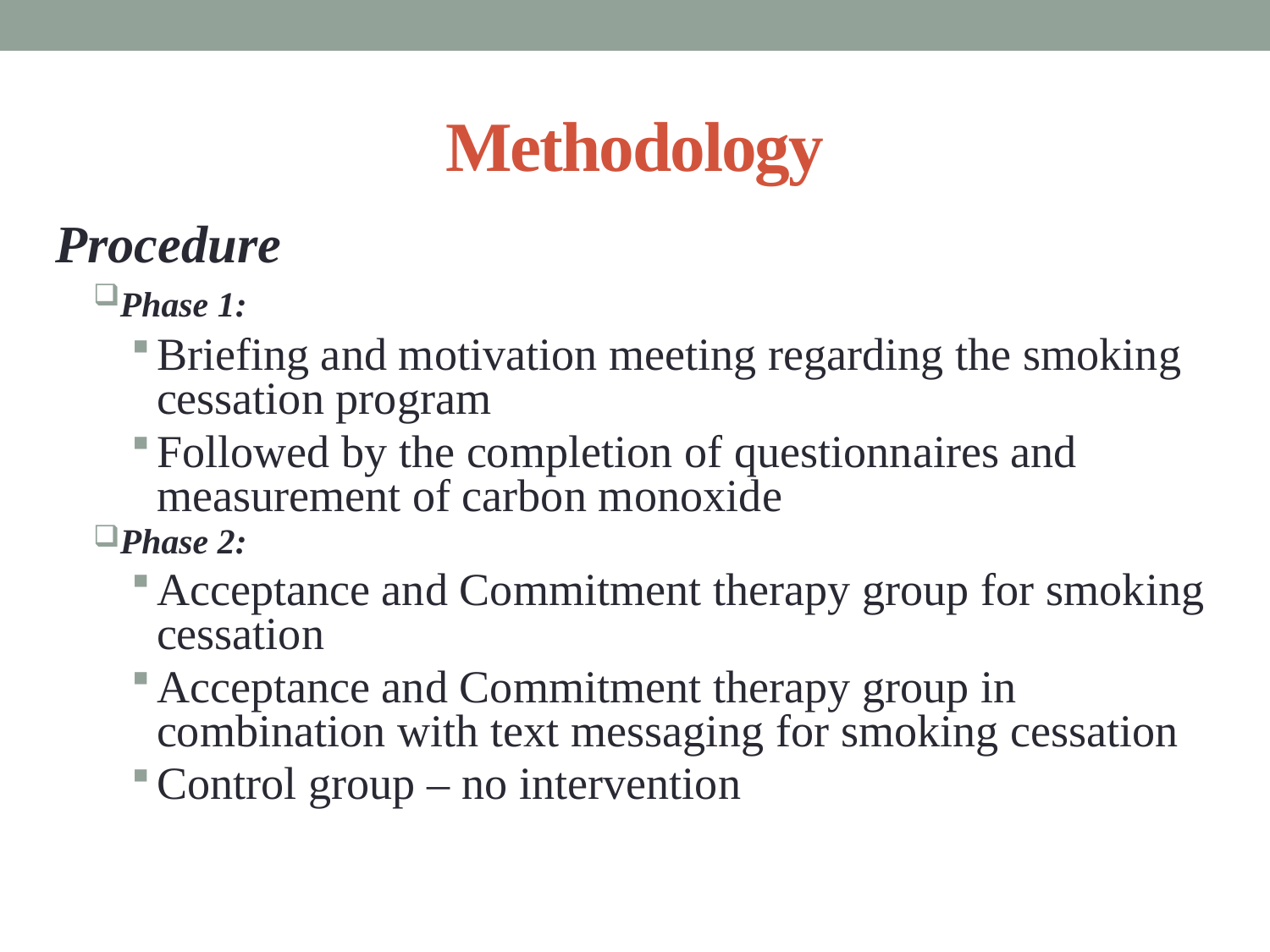

# Methodology
Procedure
Phase 1:
Briefing and motivation meeting regarding the smoking cessation program
Followed by the completion of questionnaires and measurement of carbon monoxide
Phase 2:
Acceptance and Commitment therapy group for smoking cessation
Acceptance and Commitment therapy group in combination with text messaging for smoking cessation
Control group – no intervention